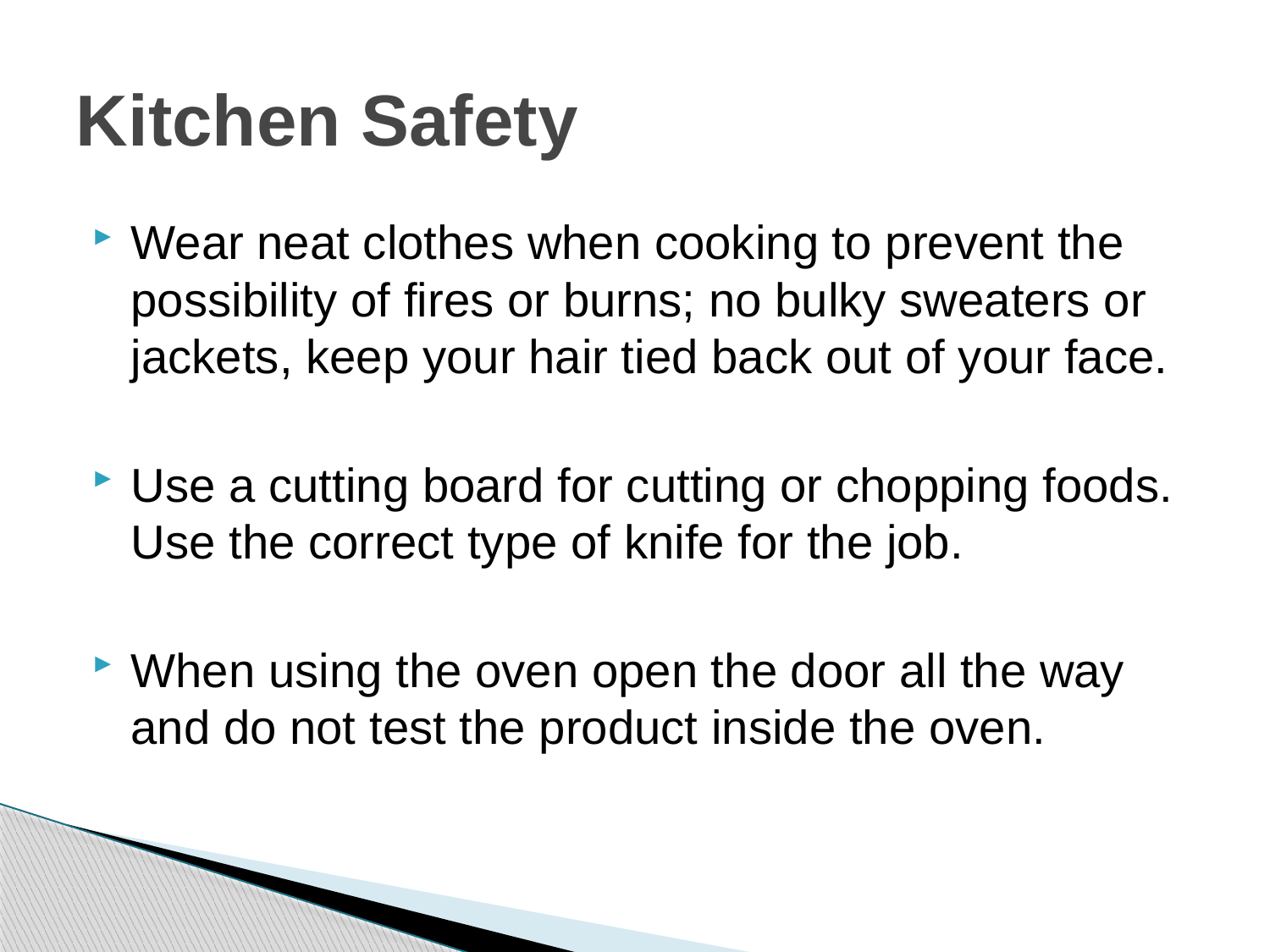

# Kitchen Safety
Wear neat clothes when cooking to prevent the possibility of fires or burns; no bulky sweaters or jackets, keep your hair tied back out of your face.

Use a cutting board for cutting or chopping foods. Use the correct type of knife for the job.

When using the oven open the door all the way and do not test the product inside the oven.